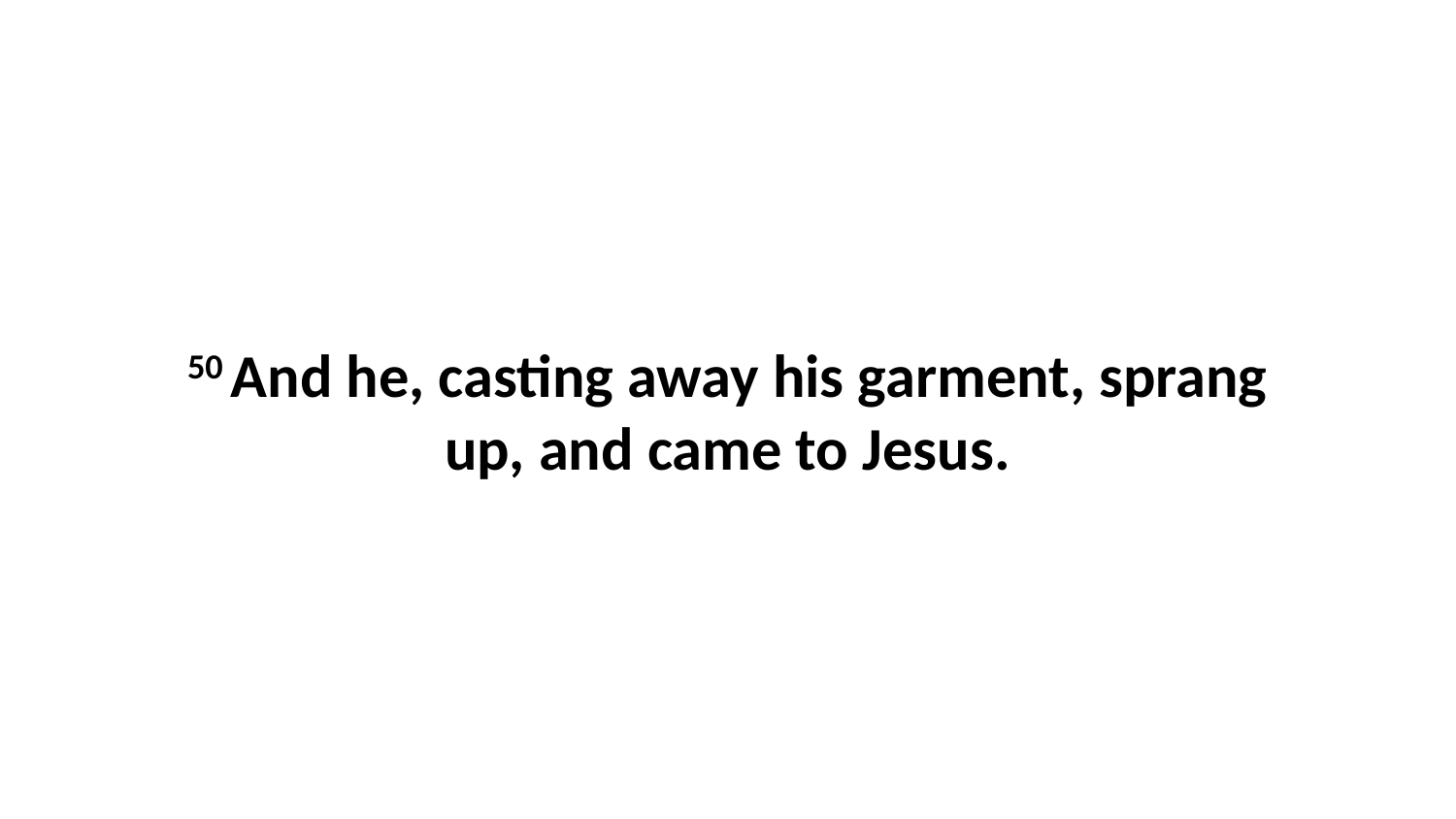

50 And he, casting away his garment, sprang up, and came to Jesus.